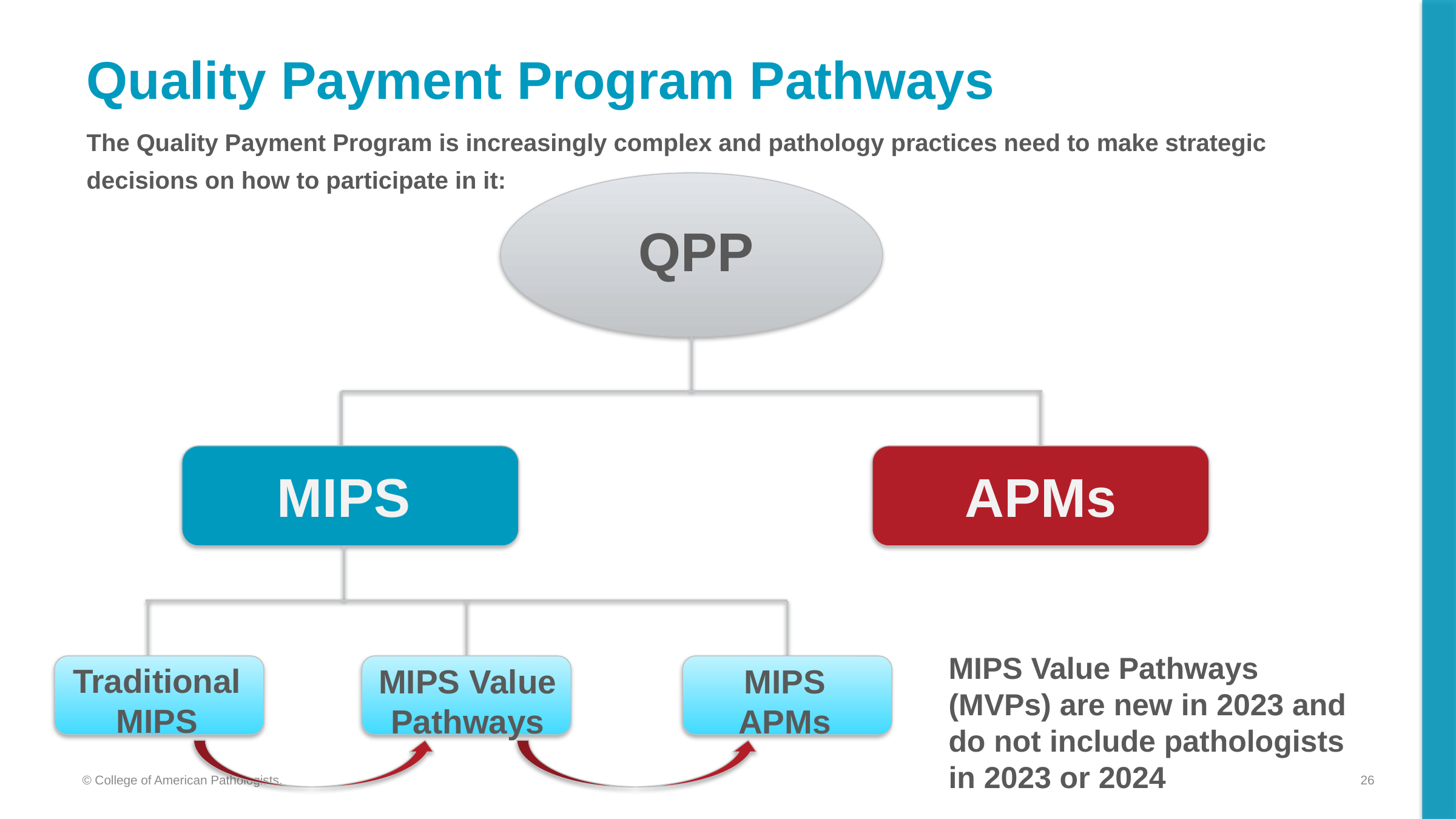

# Quality Payment Program Pathways
The Quality Payment Program is increasingly complex and pathology practices need to make strategic decisions on how to participate in it:

QPP

MIPS
APMs
MIPS Value Pathways (MVPs) are new in 2023 and do not include pathologists in 2023 or 2024
Traditional MIPS
MIPS Value Pathways
MIPS APMs

26